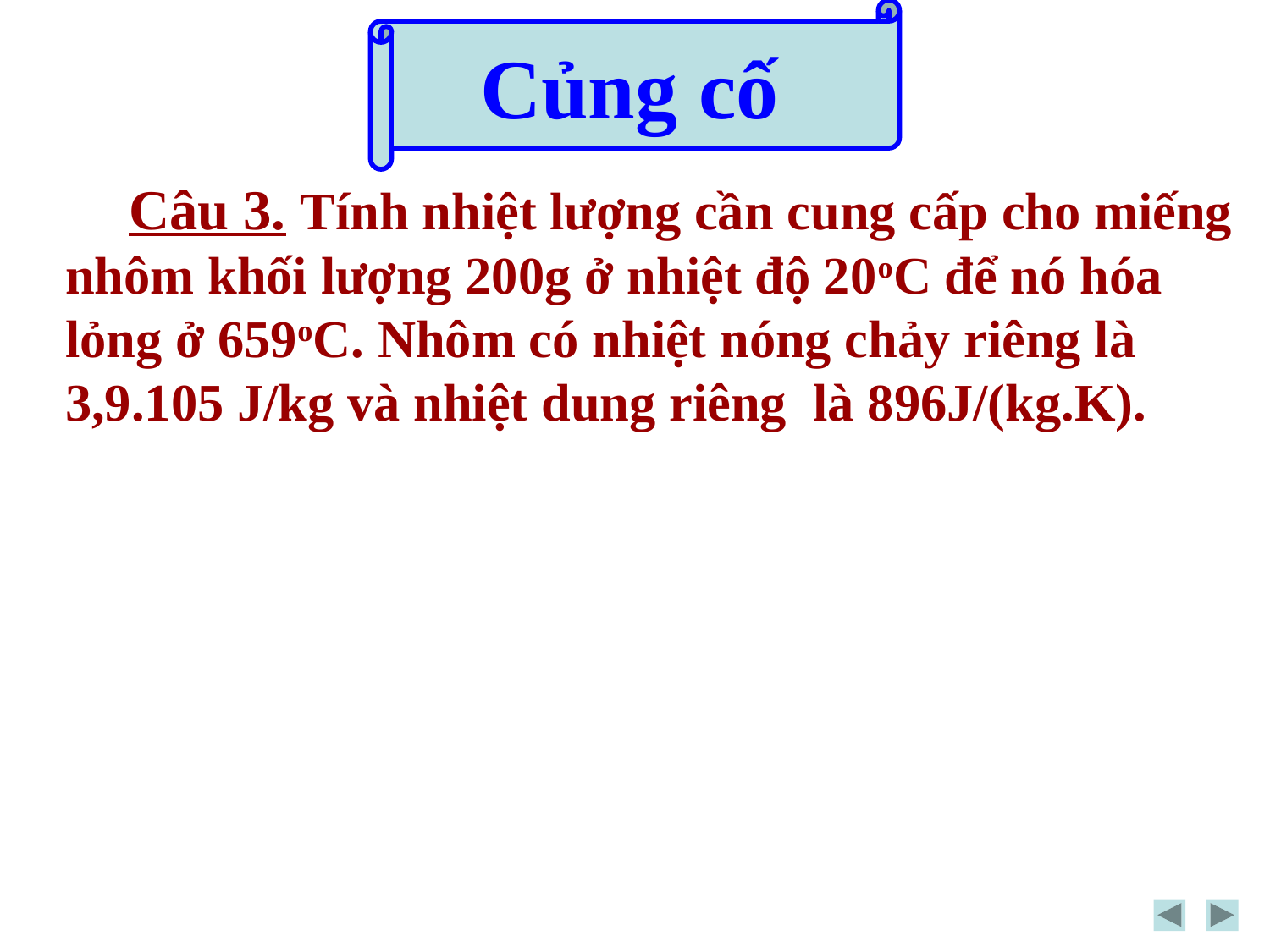

Củng cố
Câu 3. Tính nhiệt lượng cần cung cấp cho miếng nhôm khối lượng 200g ở nhiệt độ 20oC để nó hóa lỏng ở 659oC. Nhôm có nhiệt nóng chảy riêng là 3,9.105 J/kg và nhiệt dung riêng  là 896J/(kg.K).